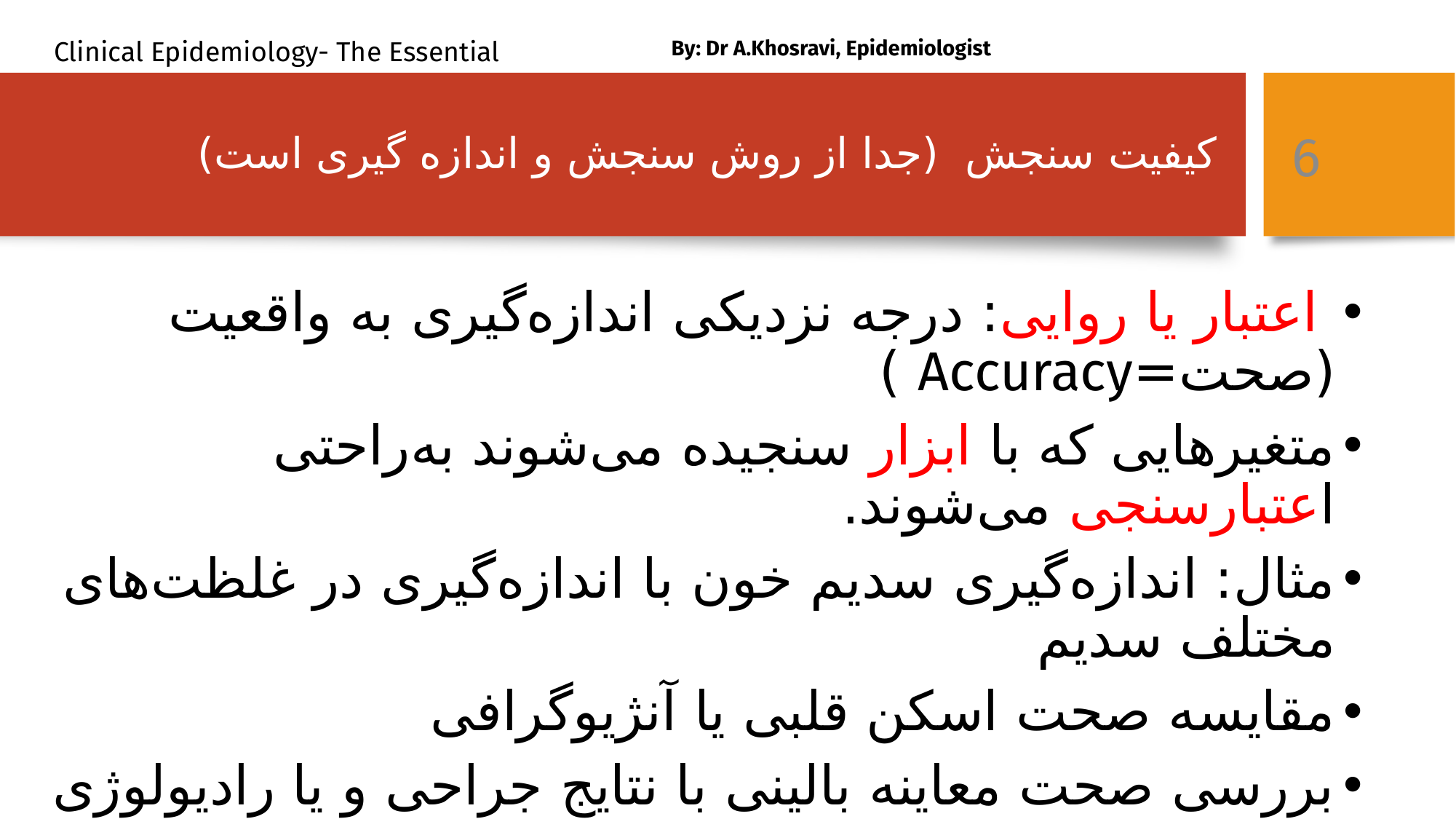

By: Dr A.Khosravi, Epidemiologist
# کیفیت سنجش  (جدا از روش سنجش و اندازه گیری است)
6
 اعتبار یا روایی: درجه نزدیکی اندازه‌گیری به واقعیت (صحت=Accuracy )
متغیرهایی که با ابزار سنجیده می‌شوند به‌راحتی اعتبارسنجی می‌شوند.
مثال: اندازه‌گیری سدیم خون با اندازه‌گیری در غلظت‌های مختلف سدیم
مقایسه صحت اسکن قلبی یا آنژیوگرافی
بررسی صحت معاینه بالینی با نتایج جراحی و یا رادیولوژی